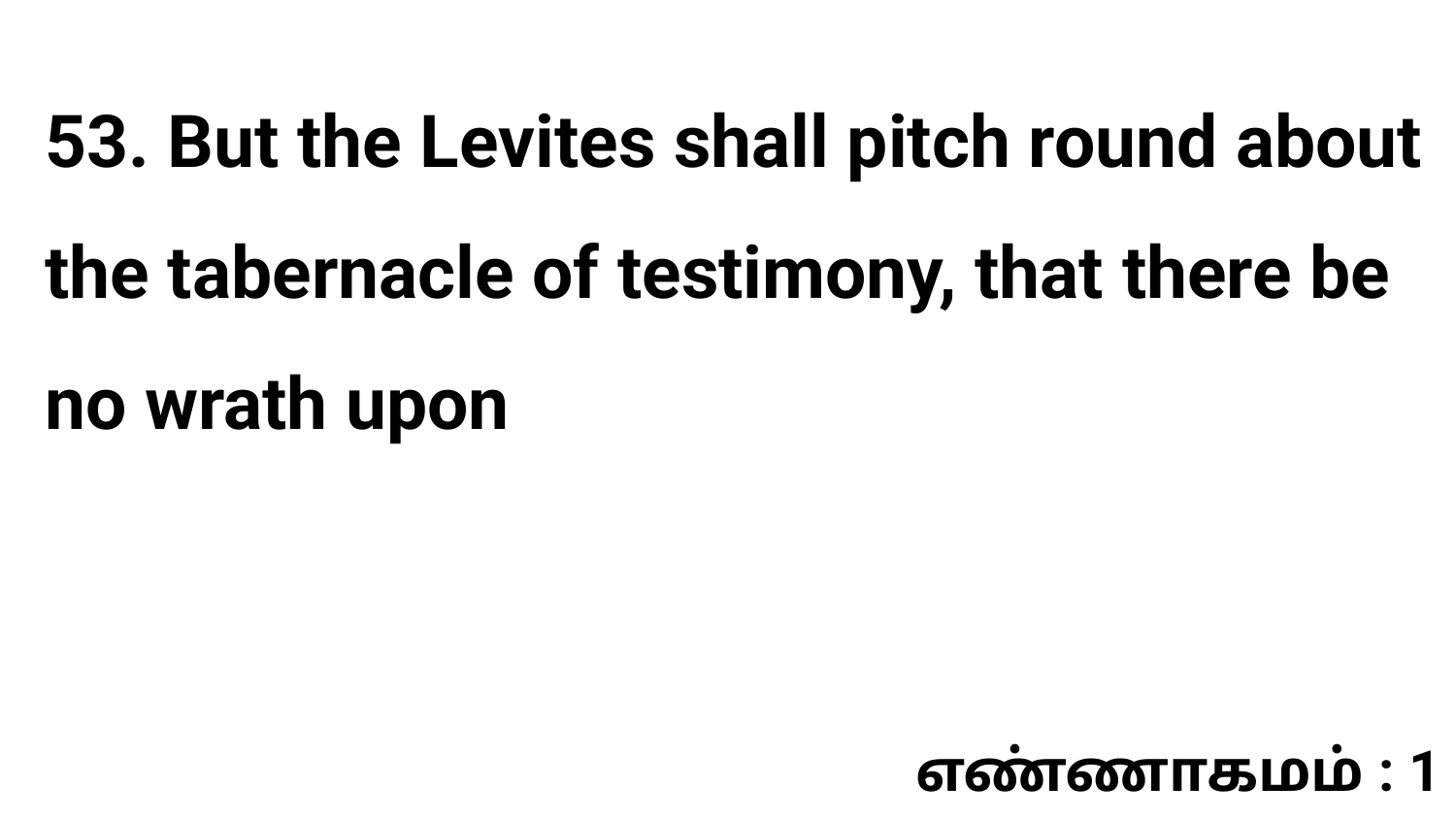

53. But the Levites shall pitch round about the tabernacle of testimony, that there be no wrath upon
எண்ணாகமம் : 1